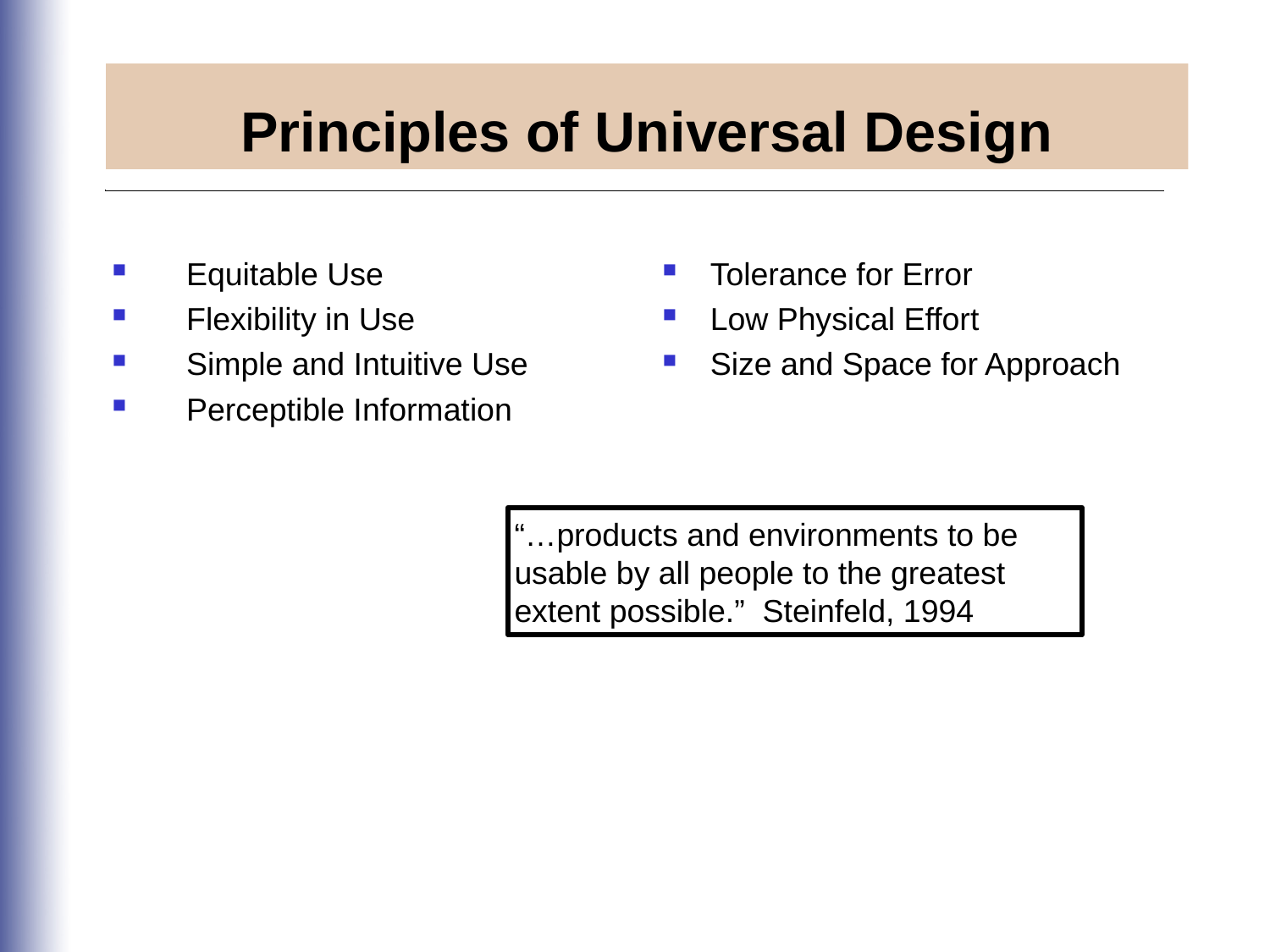

Principles of Universal Design

Equitable Use
Flexibility in Use
Simple and Intuitive Use
Perceptible Information
Tolerance for Error
Low Physical Effort
Size and Space for Approach
“…products and environments to be usable by all people to the greatest extent possible.”  Steinfeld, 1994
6